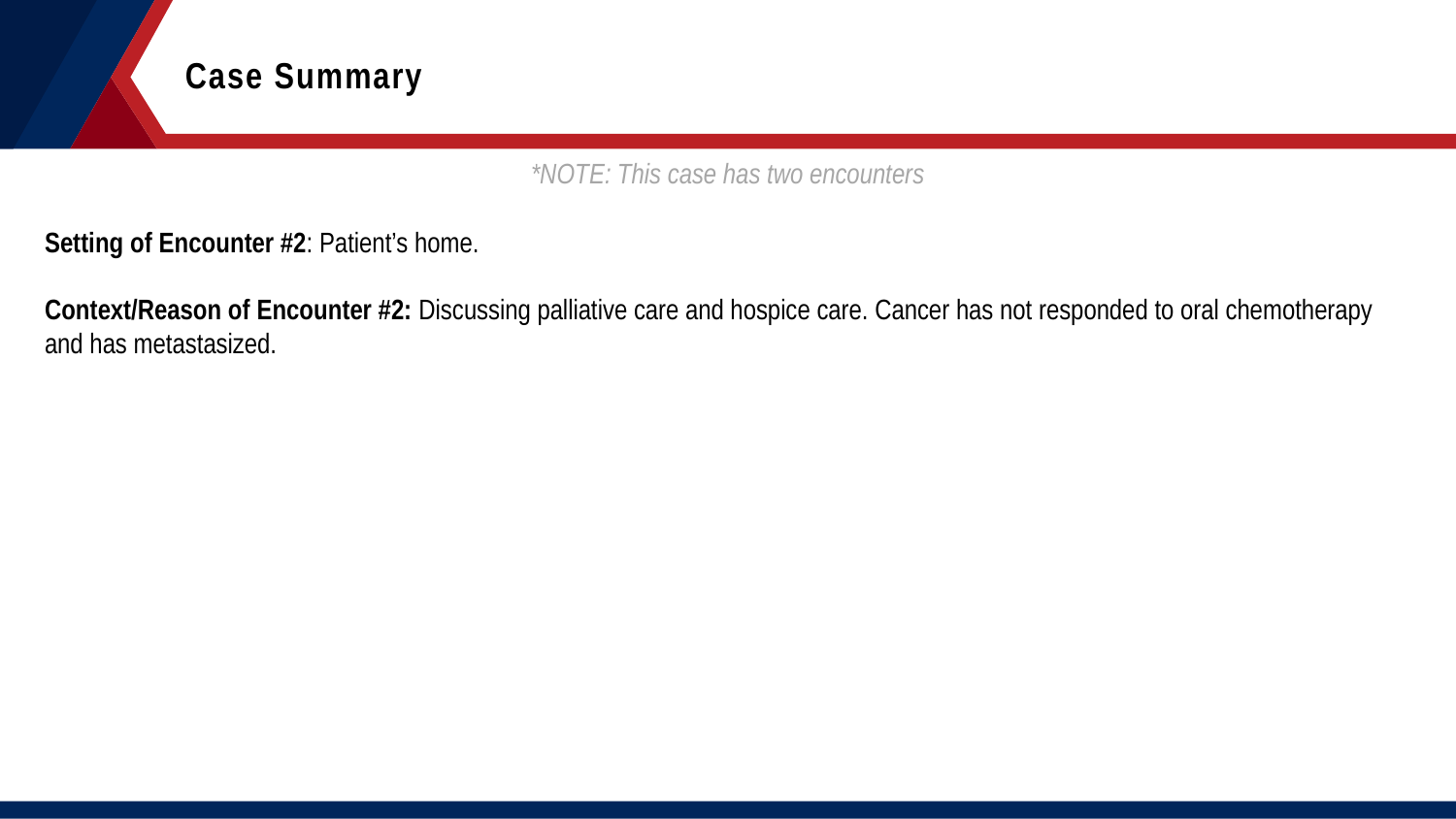

Case Summary
*NOTE: This case has two encounters

Setting of Encounter #2: Patient’s home.

Context/Reason of Encounter #2: Discussing palliative care and hospice care. Cancer has not responded to oral chemotherapy and has metastasized.